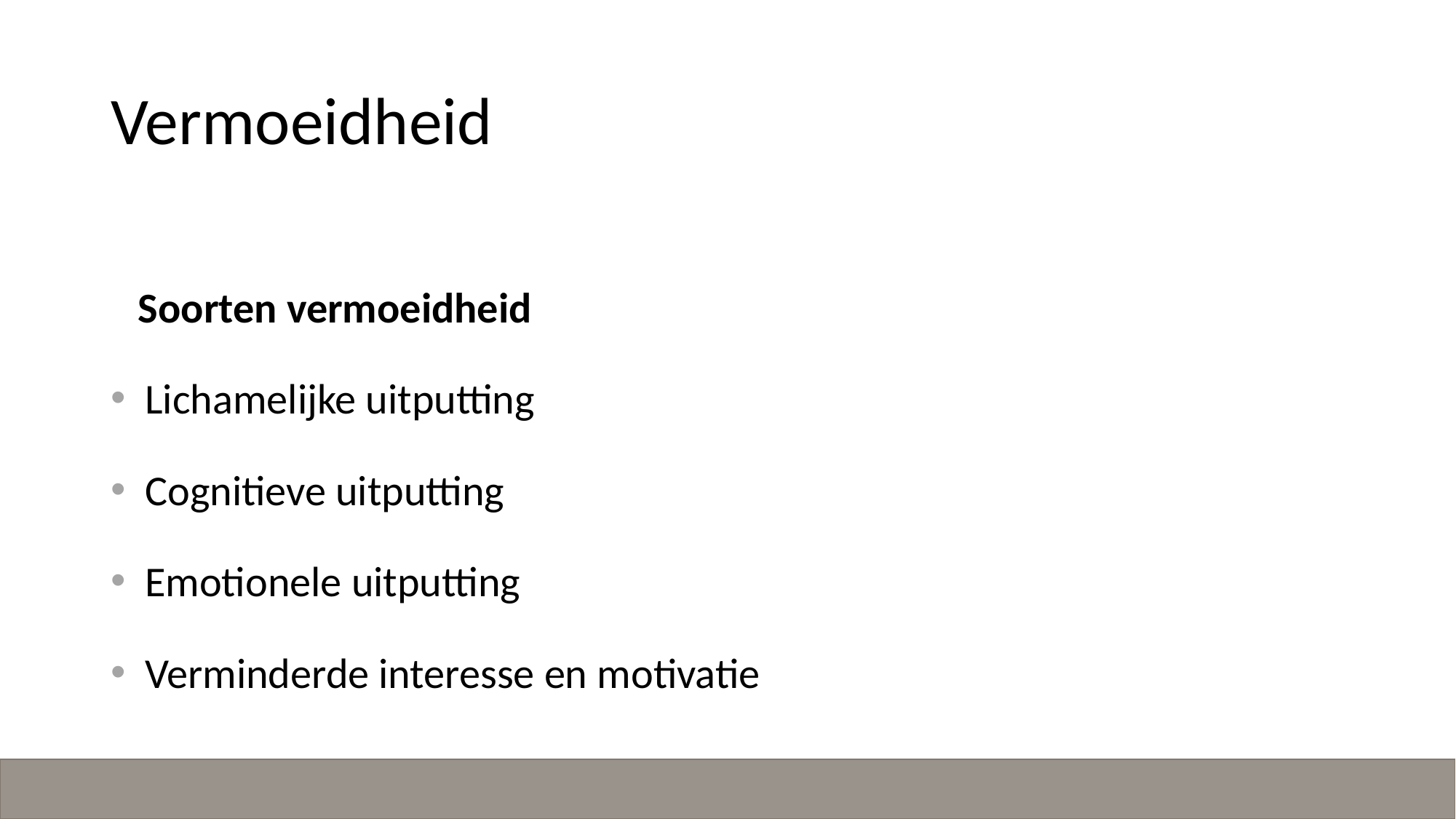

# Vermoeidheid
Soorten vermoeidheid
Lichamelijke uitputting
Cognitieve uitputting
Emotionele uitputting
Verminderde interesse en motivatie